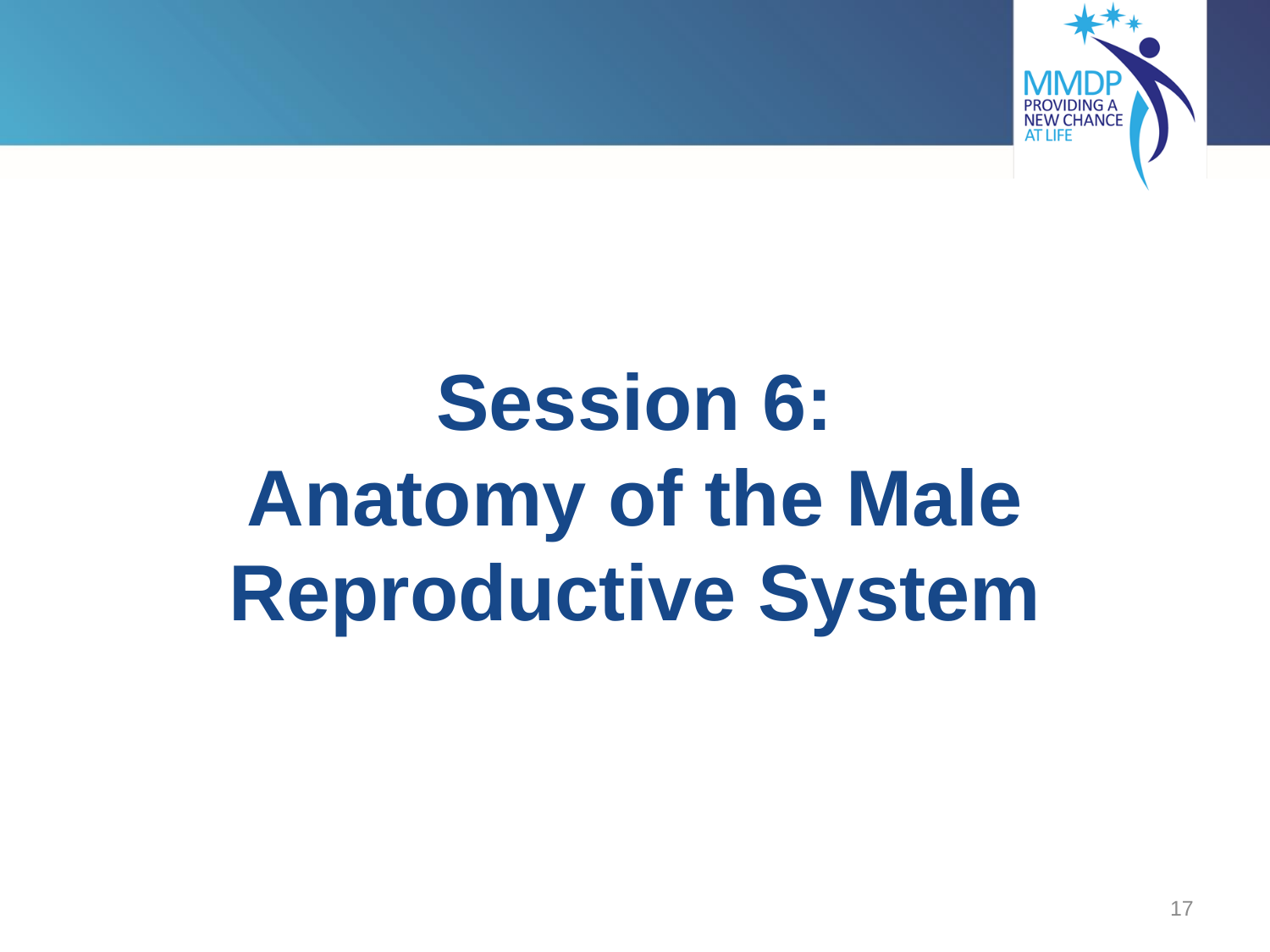

# Session 6: Anatomy of the Male Reproductive System
17